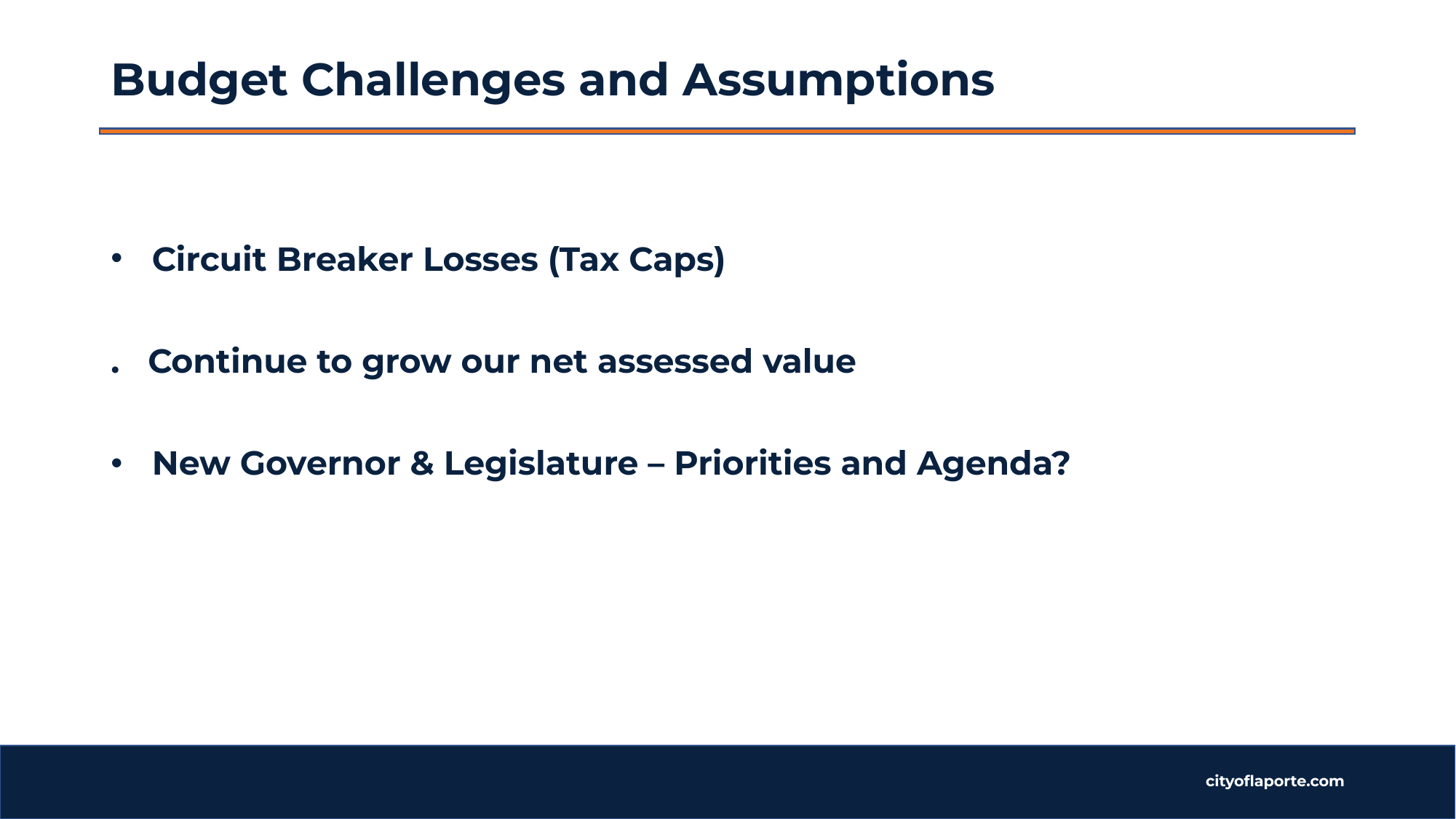

# Budget Challenges and Assumptions

Circuit Breaker Losses (Tax Caps)

.   Continue to grow our net assessed value

New Governor & Legislature – Priorities and Agenda?